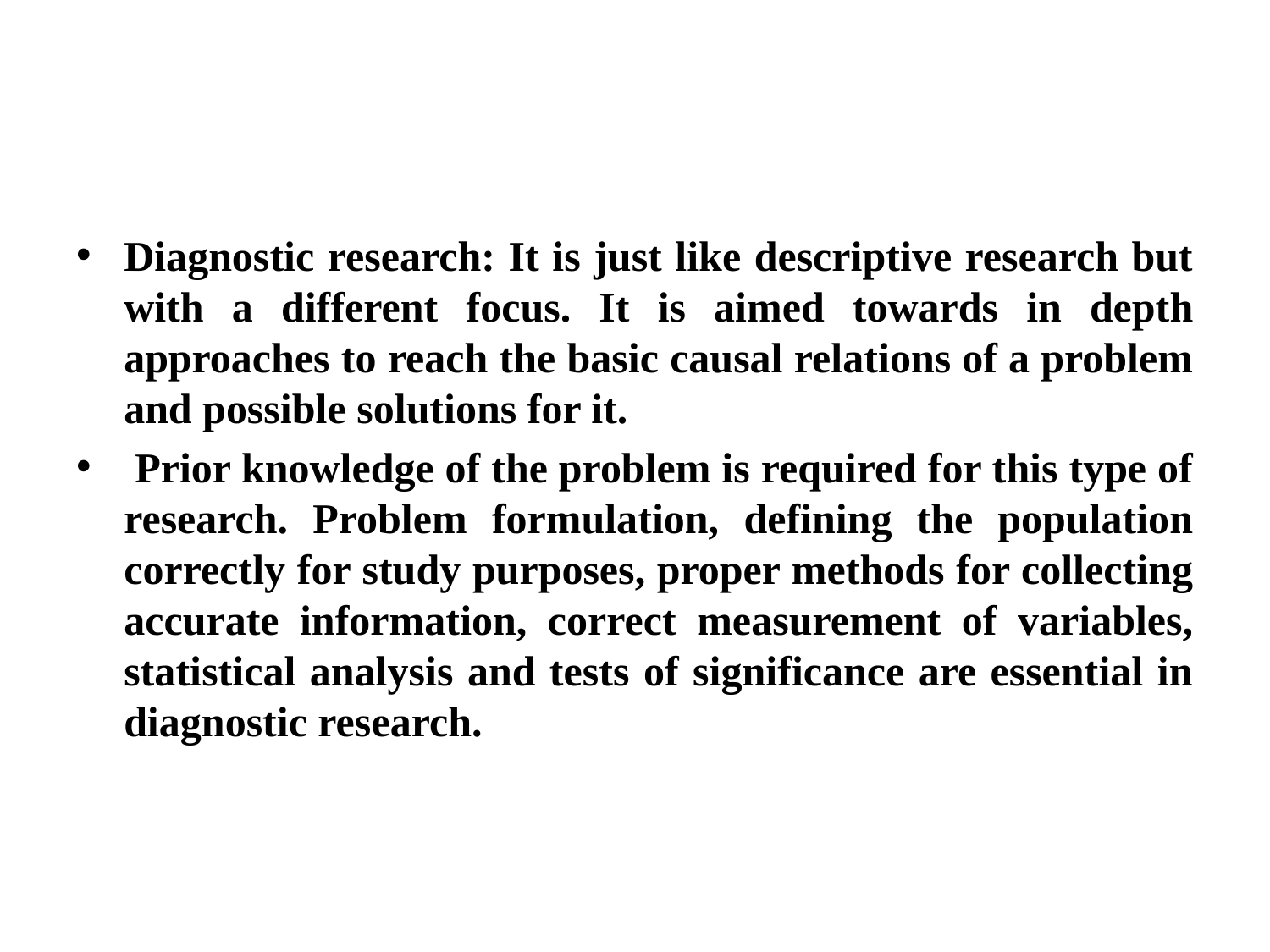

Diagnostic research: It is just like descriptive research but with a different focus. It is aimed towards in depth approaches to reach the basic causal relations of a problem and possible solutions for it.
 Prior knowledge of the problem is required for this type of research. Problem formulation, defining the population correctly for study purposes, proper methods for collecting accurate information, correct measurement of variables, statistical analysis and tests of significance are essential in diagnostic research.